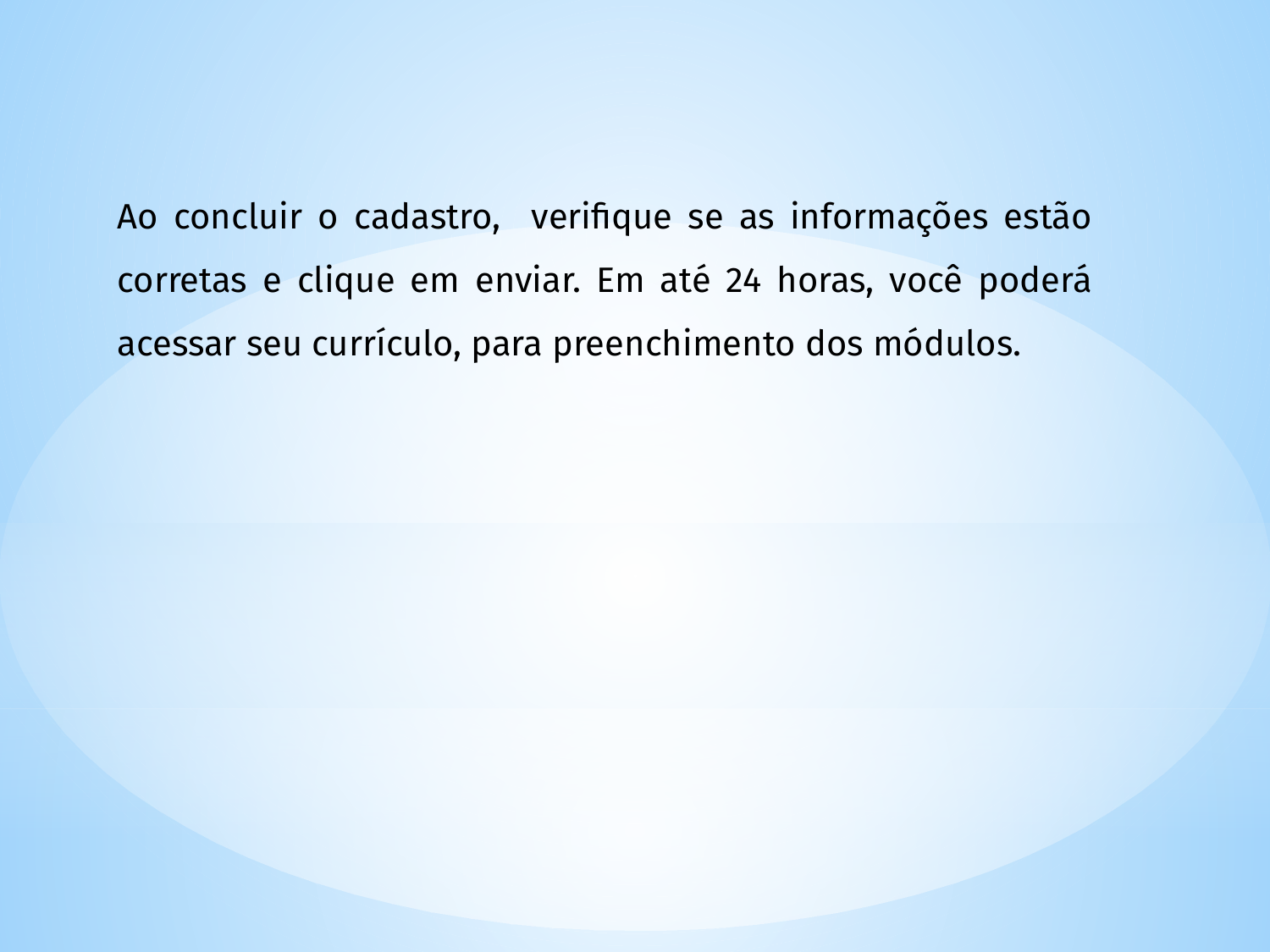

Ao concluir o cadastro,  verifique se as informações estão corretas e clique em enviar. Em até 24 horas, você poderá acessar seu currículo, para preenchimento dos módulos.